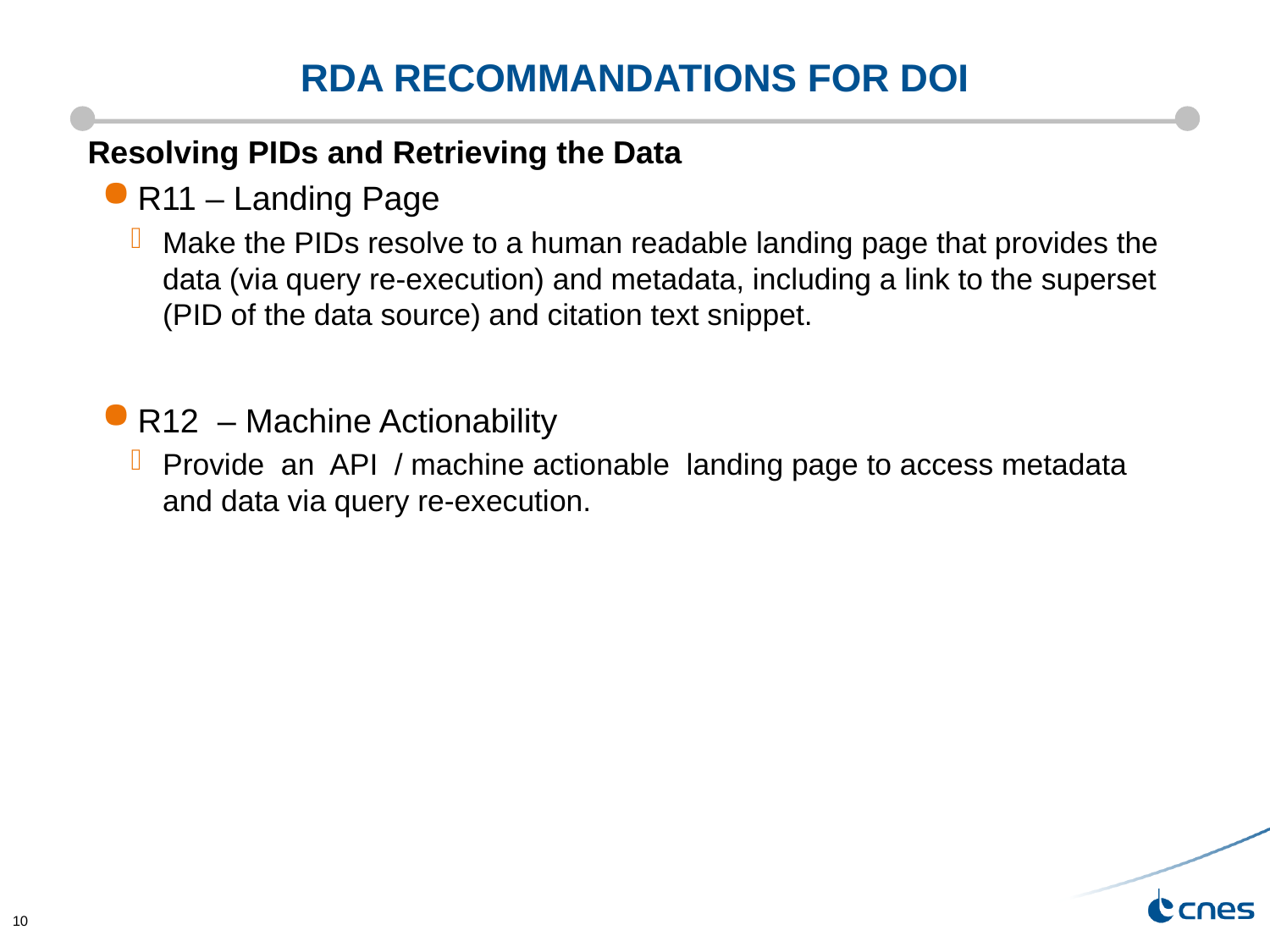

# RDA recommandations for DOI
Resolving PIDs and Retrieving the Data
R11 – Landing Page
Make the PIDs resolve to a human readable landing page that provides the data (via query re-execution) and metadata, including a link to the superset (PID of the data source) and citation text snippet.

R12  – Machine Actionability
Provide  an  API  / machine actionable  landing page to access metadata and data via query re-execution.
10